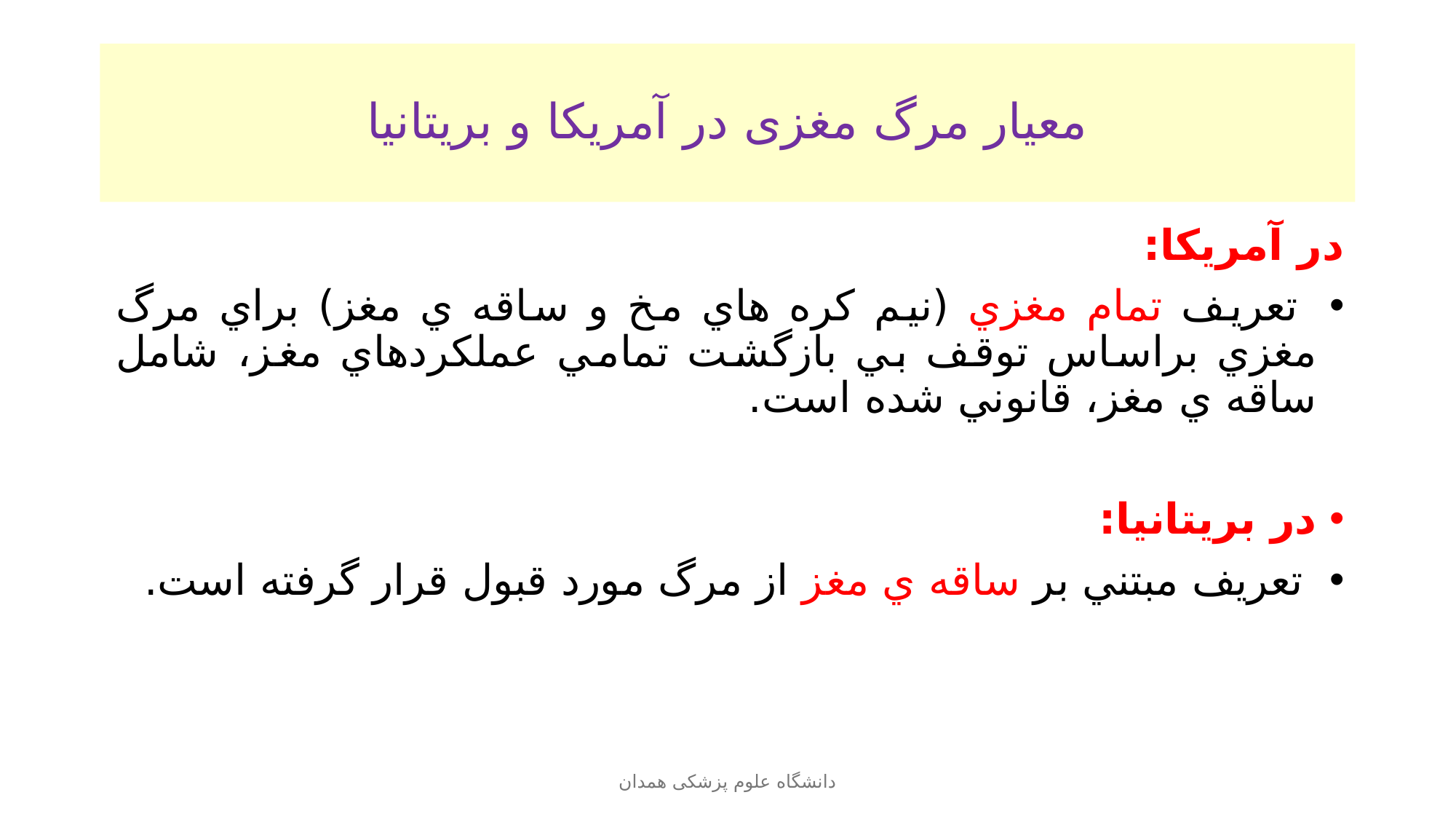

# معیار مرگ مغزی در آمریکا و بریتانیا
در آمريكا:
 تعريف تمام مغزي (نيم كره هاي مخ و ساقه ي مغز) براي مرگ مغزي براساس توقف بي بازگشت تمامي عملكردهاي مغز، شامل ساقه ي مغز، قانوني شده است.

در بريتانيا:
 تعريف مبتني بر ساقه ي مغز از مرگ مورد قبول قرار گرفته است.
دانشگاه علوم پزشکی همدان